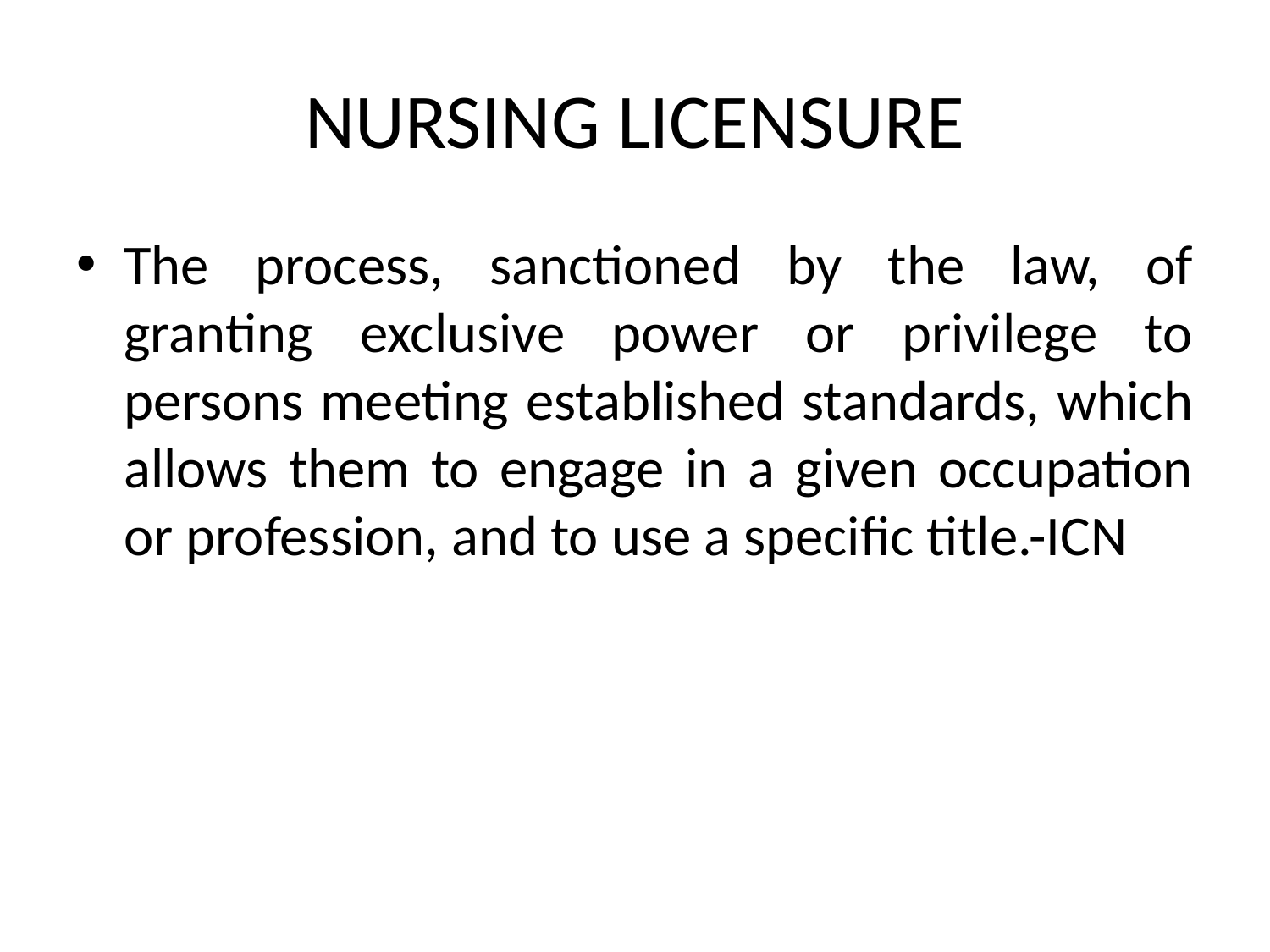

# NURSING LICENSURE
The process, sanctioned by the law, of granting exclusive power or privilege to persons meeting established standards, which allows them to engage in a given occupation or profession, and to use a specific title.-ICN